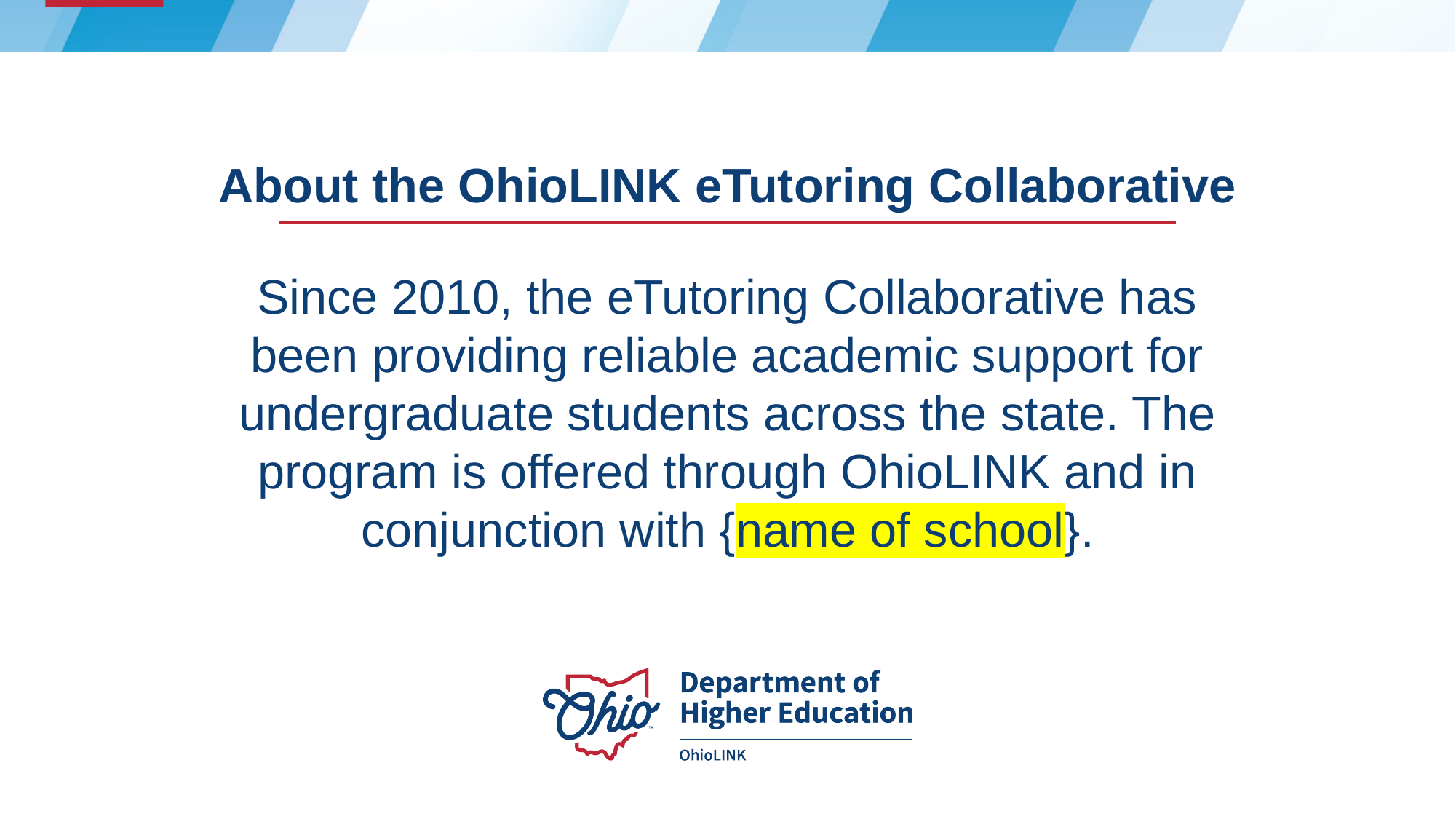

About the OhioLINK eTutoring Collaborative
Since 2010, the eTutoring Collaborative has been providing reliable academic support for undergraduate students across the state. The program is offered through OhioLINK and in conjunction with {name of school}.